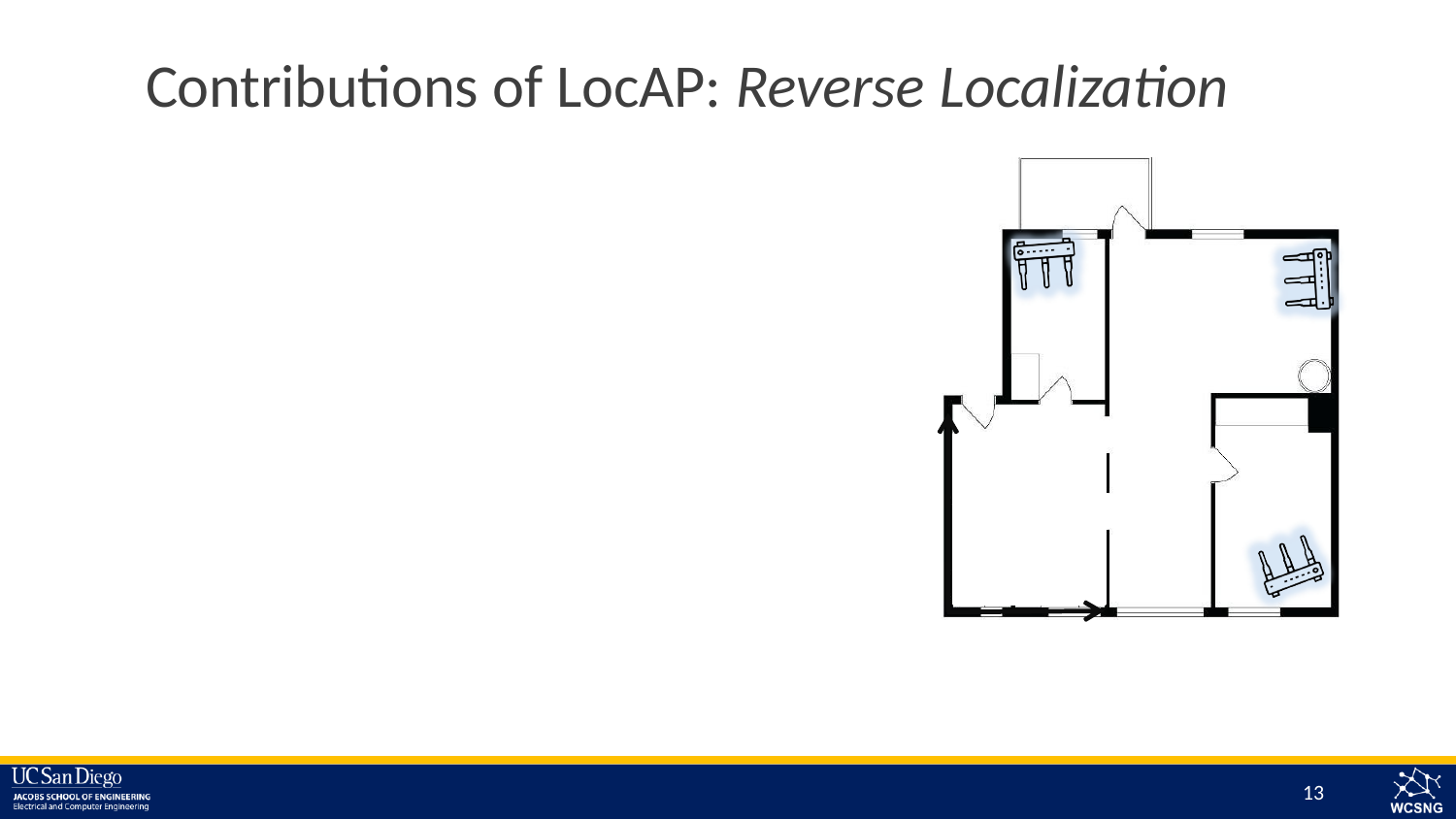

# Contributions of LocAP: Reverse Localization

13